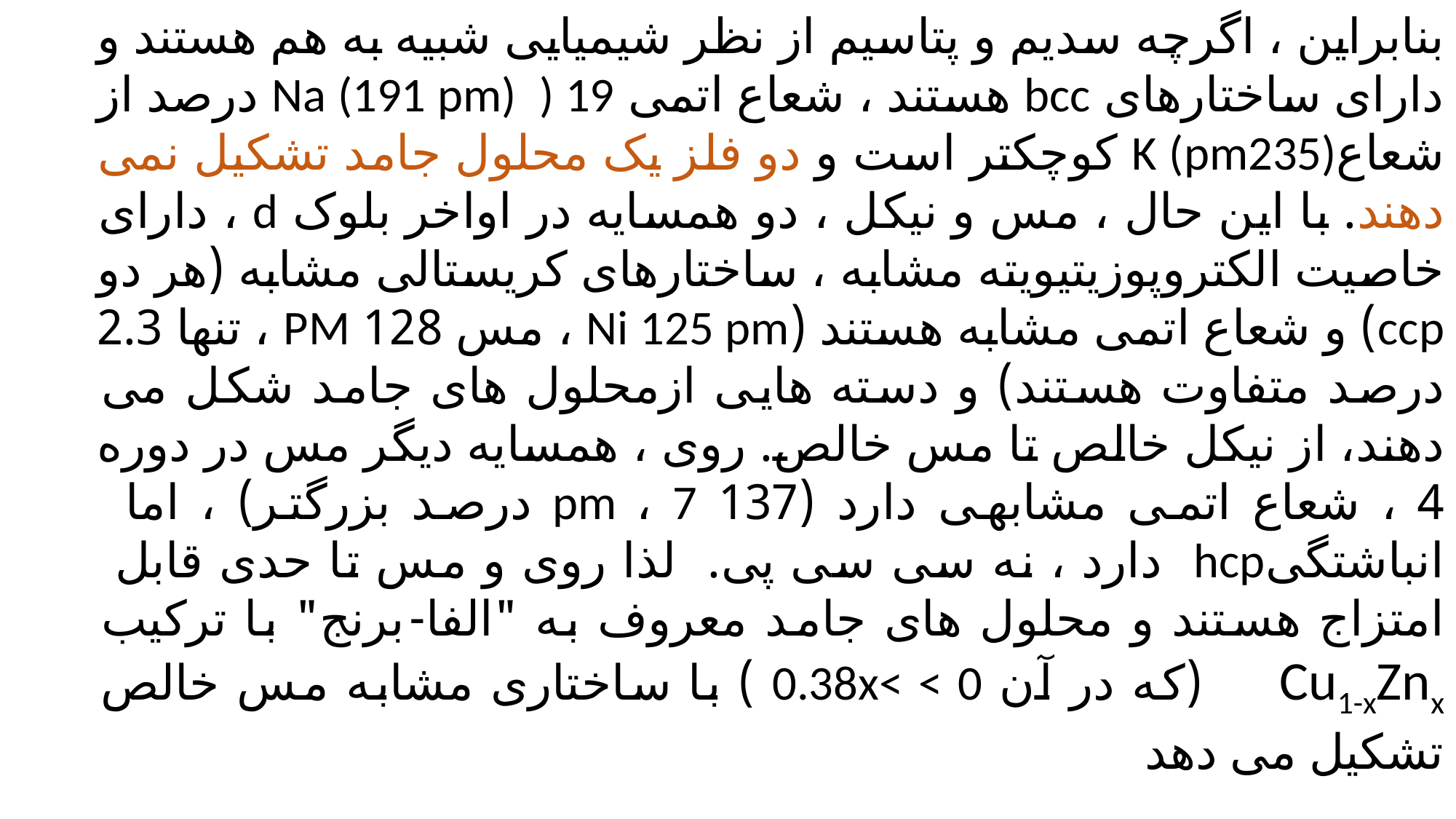

بنابراین ، اگرچه سدیم و پتاسیم از نظر شیمیایی شبیه به هم هستند و دارای ساختارهای bcc هستند ، شعاع اتمی Na (191 pm)  ) 19 درصد از شعاعK (pm235) کوچکتر است و دو فلز یک محلول جامد تشکیل نمی دهند. با این حال ، مس و نیکل ، دو همسایه در اواخر بلوک d ، دارای خاصیت الکتروپوزیتیویته مشابه ، ساختارهای کریستالی مشابه (هر دو ccp) و شعاع اتمی مشابه هستند (Ni 125 pm ، مس 128 PM ، تنها 2.3 درصد متفاوت هستند) و دسته هایی ازمحلول های جامد شکل می دهند، از نیکل خالص تا مس خالص. روی ، همسایه دیگر مس در دوره 4 ، شعاع اتمی مشابهی دارد (137 pm ، 7 درصد بزرگتر) ، اما  انباشتگیhcp  دارد ، نه سی سی پی.  لذا روی و مس تا حدی قابل  امتزاج هستند و محلول های جامد معروف به "الفا-برنج" با ترکیب Cu1-xZnx      (که در آن 0.38x< < 0 ) با ساختاری مشابه مس خالص تشکیل می دهد